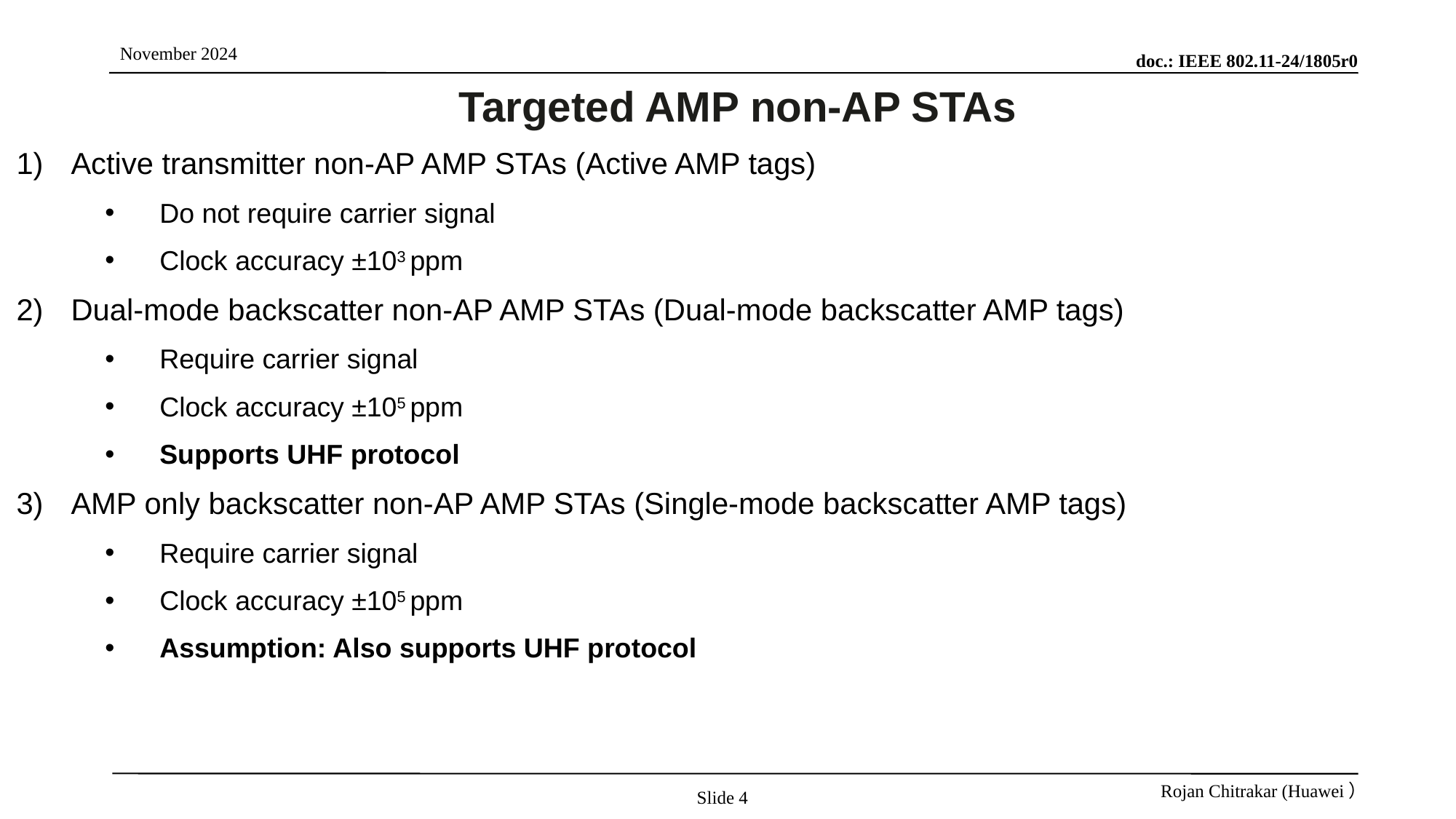

# Targeted AMP non-AP STAs
Active transmitter non-AP AMP STAs (Active AMP tags)
Do not require carrier signal
Clock accuracy ±103 ppm
Dual-mode backscatter non-AP AMP STAs (Dual-mode backscatter AMP tags)
Require carrier signal
Clock accuracy ±105 ppm
Supports UHF protocol
AMP only backscatter non-AP AMP STAs (Single-mode backscatter AMP tags)
Require carrier signal
Clock accuracy ±105 ppm
Assumption: Also supports UHF protocol
Slide 4